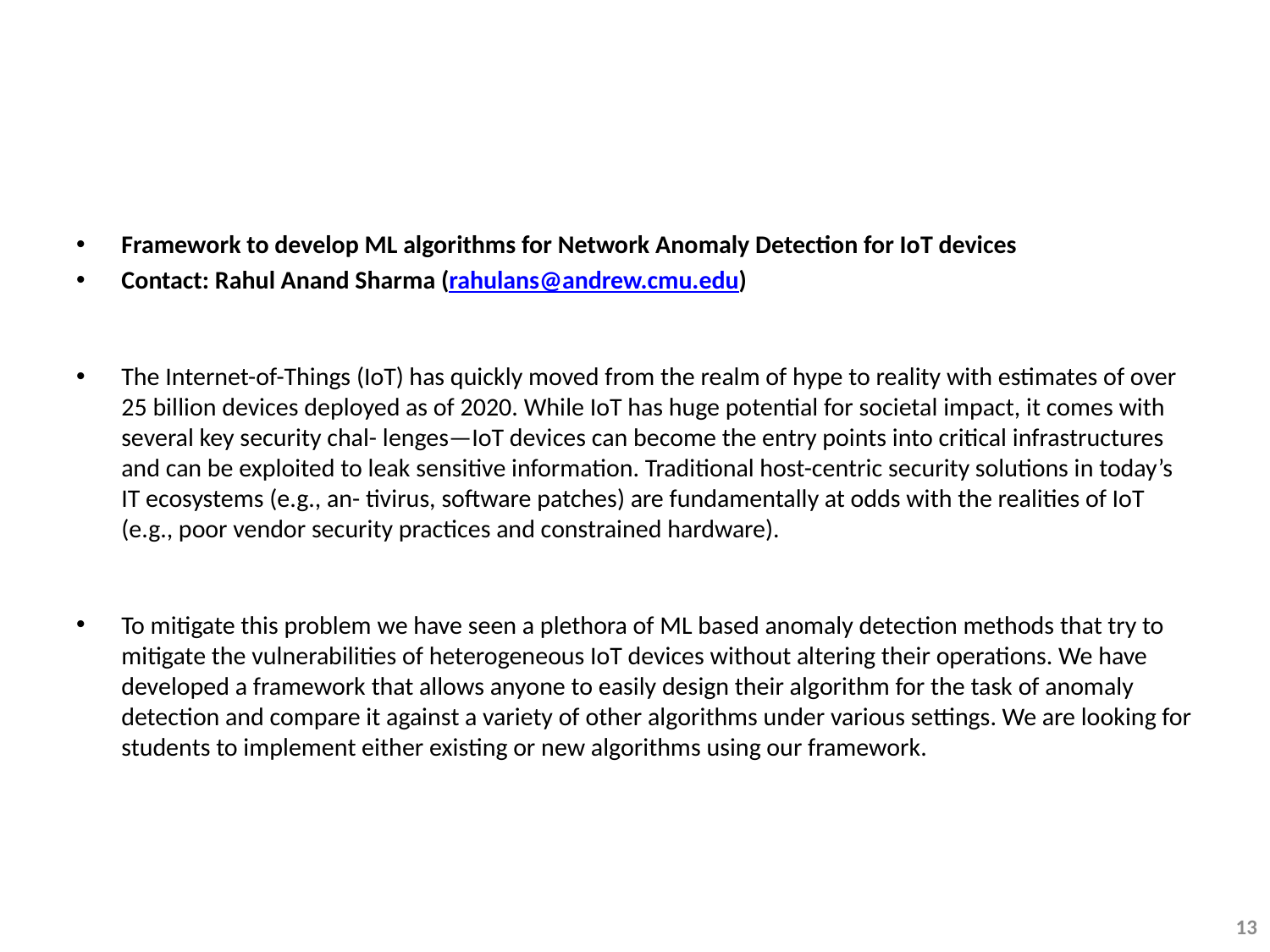

#
Framework to develop ML algorithms for Network Anomaly Detection for IoT devices
Contact: Rahul Anand Sharma (rahulans@andrew.cmu.edu)
The Internet-of-Things (IoT) has quickly moved from the realm of hype to reality with estimates of over 25 billion devices deployed as of 2020. While IoT has huge potential for societal impact, it comes with several key security chal- lenges—IoT devices can become the entry points into critical infrastructures and can be exploited to leak sensitive information. Traditional host-centric security solutions in today’s IT ecosystems (e.g., an- tivirus, software patches) are fundamentally at odds with the realities of IoT (e.g., poor vendor security practices and constrained hardware).
To mitigate this problem we have seen a plethora of ML based anomaly detection methods that try to mitigate the vulnerabilities of heterogeneous IoT devices without altering their operations. We have developed a framework that allows anyone to easily design their algorithm for the task of anomaly detection and compare it against a variety of other algorithms under various settings. We are looking for students to implement either existing or new algorithms using our framework.

13